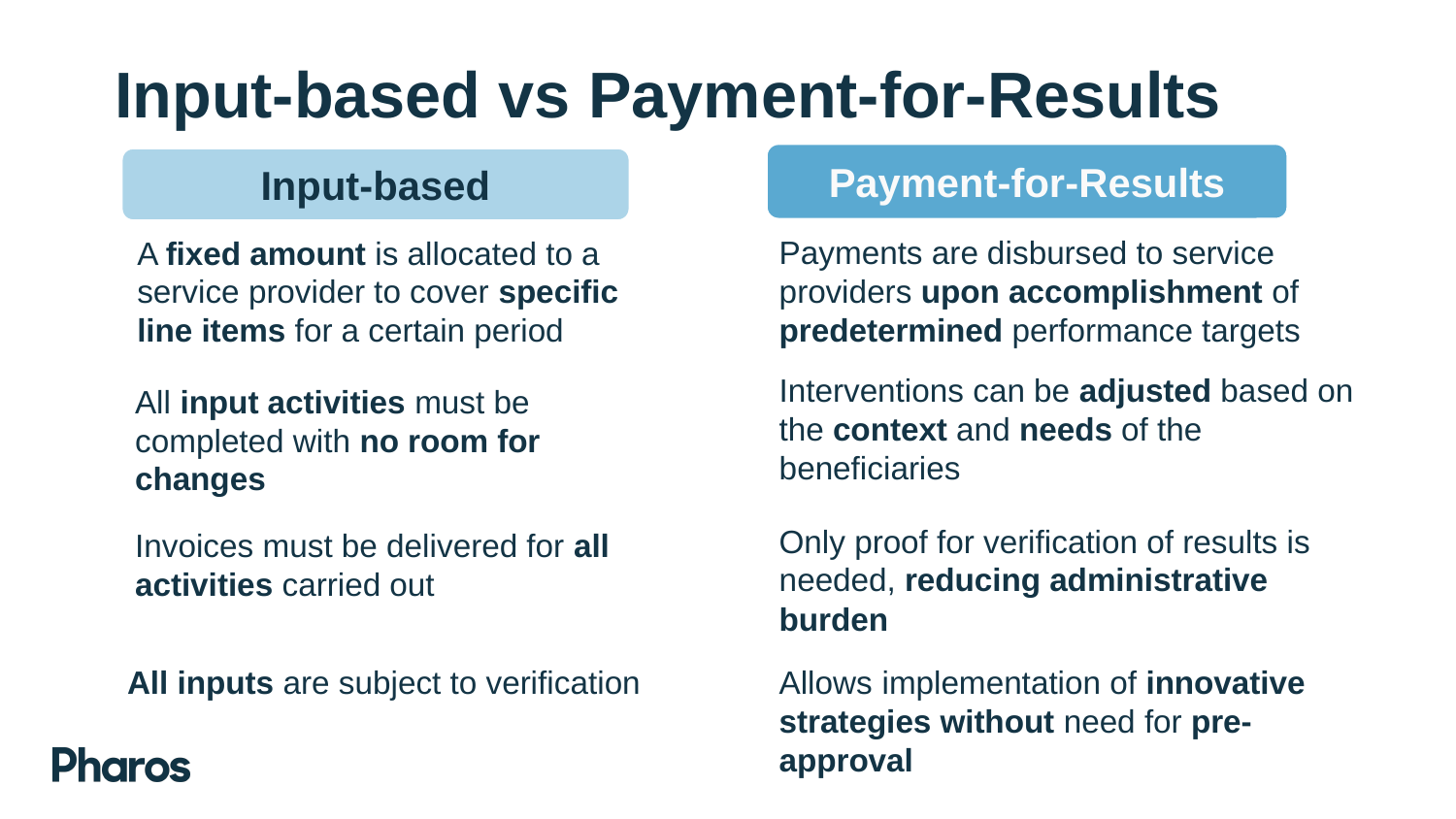

# Input-based vs Payment-for-Results
Payment-for-Results
Input-based
Payments are disbursed to service providers upon accomplishment of predetermined performance targets
A fixed amount is allocated to a service provider to cover specific line items for a certain period
Interventions can be adjusted based on the context and needs of the beneficiaries
All input activities must be completed with no room for changes
Only proof for verification of results is needed, reducing administrative burden
Invoices must be delivered for all activities carried out
All inputs are subject to verification
Allows implementation of innovative strategies without need for pre-approval